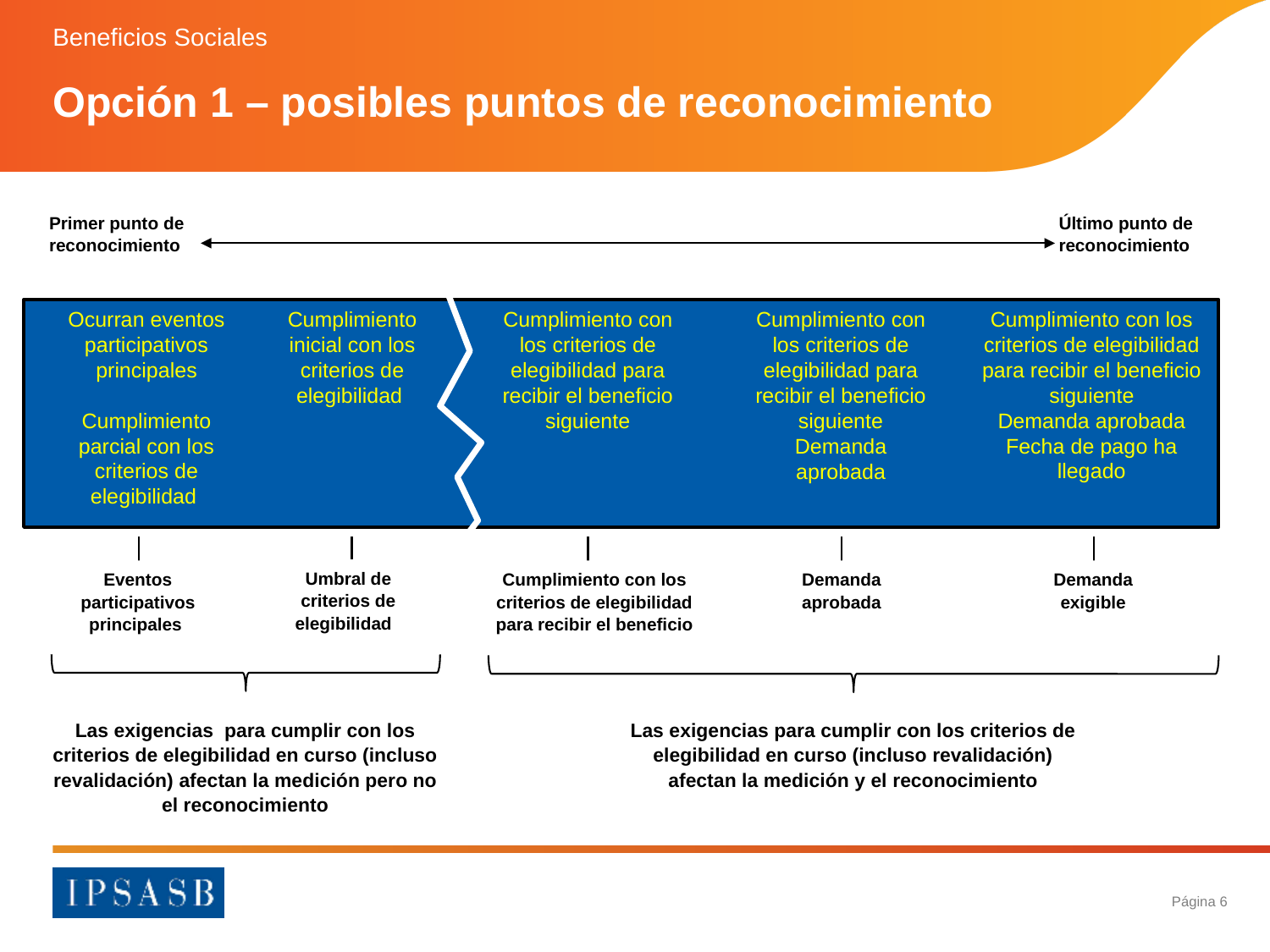

Beneficios Sociales
# Opción 1 – posibles puntos de reconocimiento
Primer punto de reconocimiento
Último punto de reconocimiento

Ocurran eventos participativos principales

Cumplimiento parcial con los criterios de elegibilidad
Cumplimiento inicial con los criterios de elegibilidad
Cumplimiento con los criterios de elegibilidad para recibir el beneficio siguiente
Cumplimiento con los criterios de elegibilidad para recibir el beneficio siguiente
Demanda aprobada
Cumplimiento con los criterios de elegibilidad para recibir el beneficio siguiente
Demanda aprobada
Fecha de pago ha llegado
Umbral de
criterios de elegibilidad
Eventos participativos principales
Cumplimiento con los criterios de elegibilidad para recibir el beneficio
Demanda aprobada
Demanda
exigible

Las exigencias  para cumplir con los criterios de elegibilidad en curso (incluso revalidación) afectan la medición pero no el reconocimiento
Las exigencias para cumplir con los criterios de elegibilidad en curso (incluso revalidación) afectan la medición y el reconocimiento